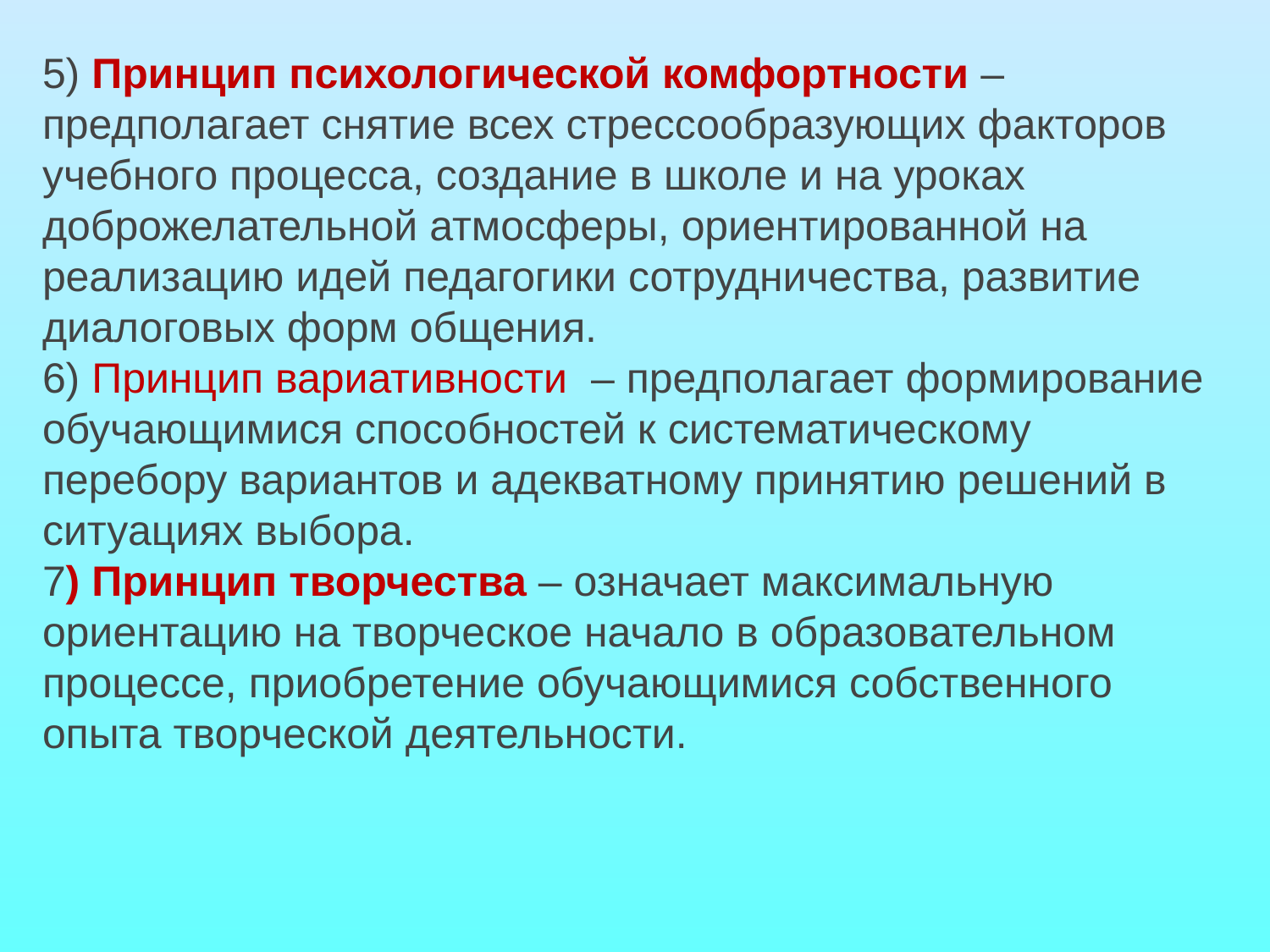

5) Принцип психологической комфортности – предполагает снятие всех стрессообразующих факторов учебного процесса, создание в школе и на уроках доброжелательной атмосферы, ориентированной на реализацию идей педагогики сотрудничества, развитие диалоговых форм общения.
6) Принцип вариативности  – предполагает формирование обучающимися способностей к систематическому перебору вариантов и адекватному принятию решений в ситуациях выбора.
7) Принцип творчества – означает максимальную ориентацию на творческое начало в образовательном процессе, приобретение обучающимися собственного опыта творческой деятельности.